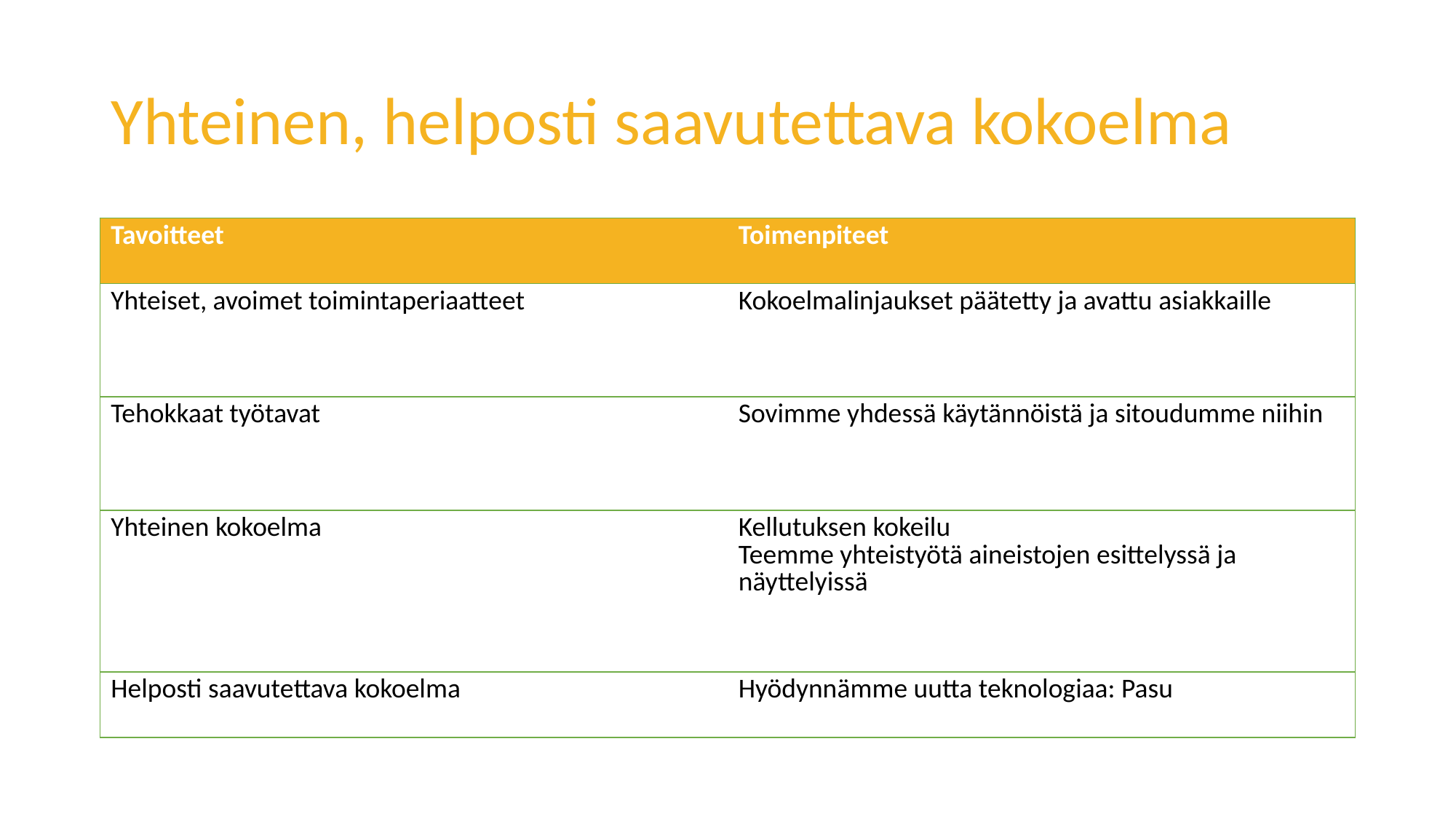

# Yhteinen, helposti saavutettava kokoelma
| Tavoitteet | Toimenpiteet |
| --- | --- |
| Yhteiset, avoimet toimintaperiaatteet | Kokoelmalinjaukset päätetty ja avattu asiakkaille |
| Tehokkaat työtavat | Sovimme yhdessä käytännöistä ja sitoudumme niihin |
| Yhteinen kokoelma | Kellutuksen kokeilu Teemme yhteistyötä aineistojen esittelyssä ja näyttelyissä |
| Helposti saavutettava kokoelma | Hyödynnämme uutta teknologiaa: Pasu |